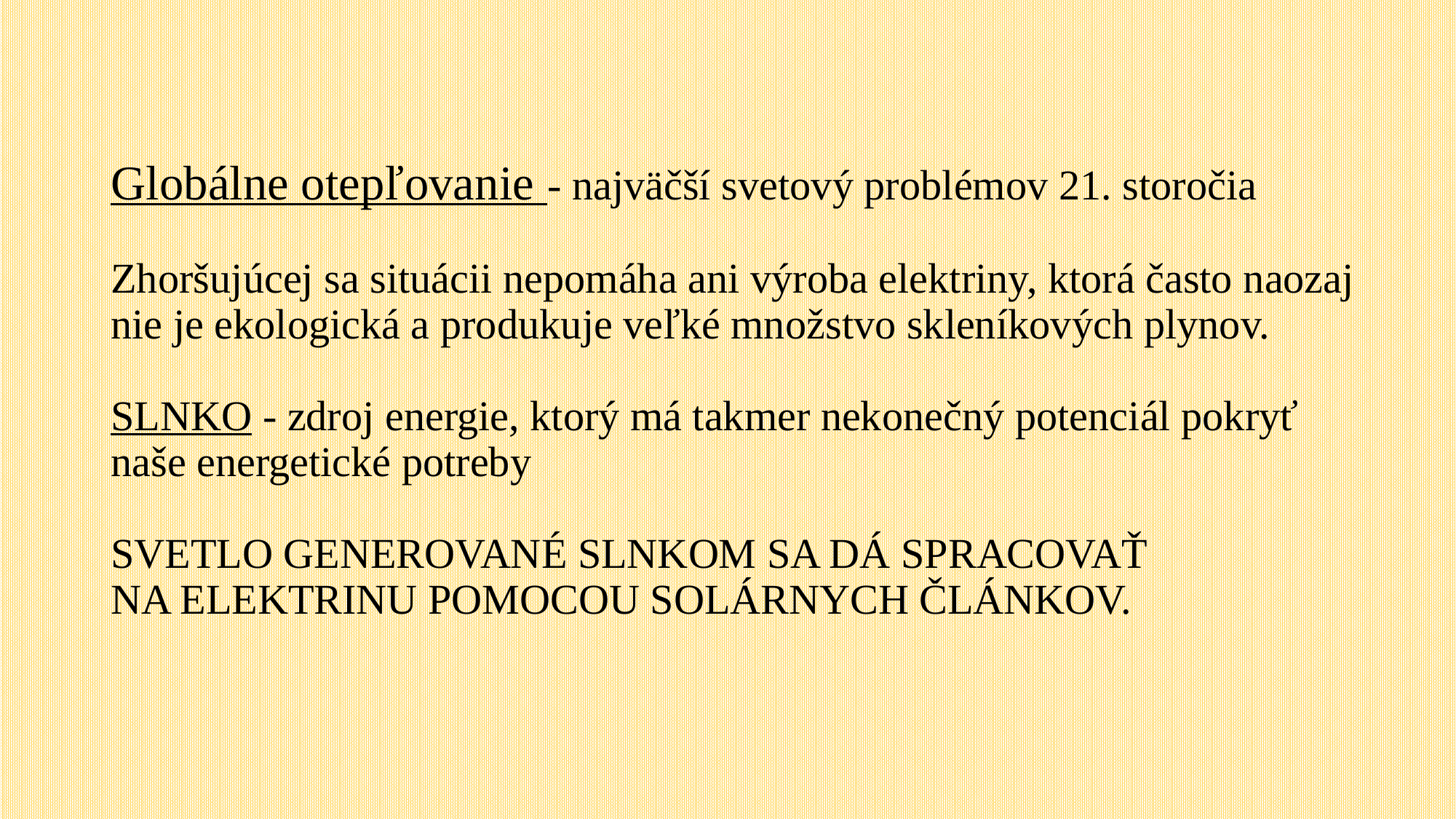

# Globálne otepľovanie - najväčší svetový problémov 21. storočia Zhoršujúcej sa situácii nepomáha ani výroba elektriny, ktorá často naozaj nie je ekologická a produkuje veľké množstvo skleníkových plynov. SLNKO - zdroj energie, ktorý má takmer nekonečný potenciál pokryť naše energetické potreby Svetlo generované Slnkom sa dá spracovať                na elektrinu pomocou solárnych článkov.